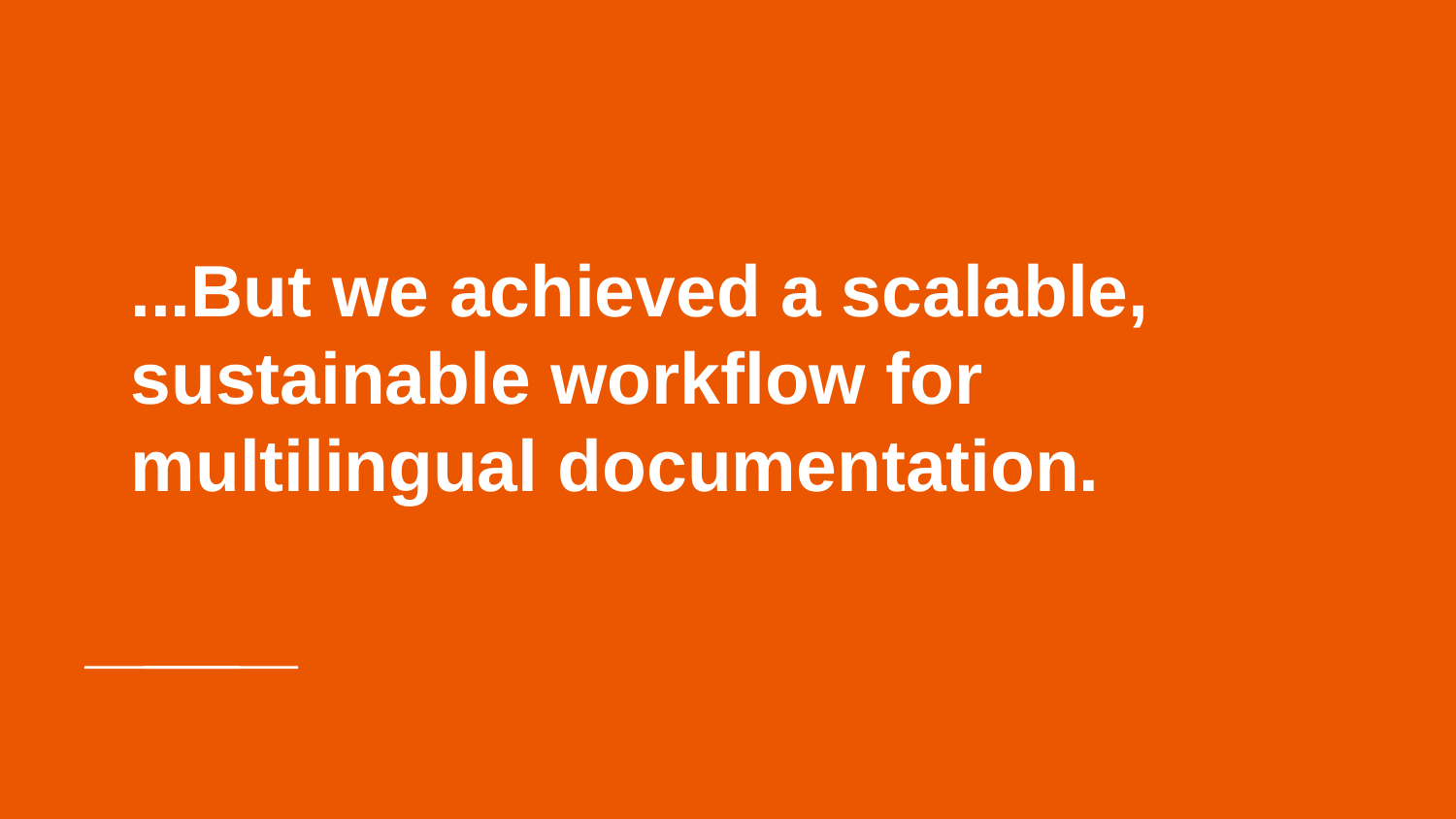

# ...But we achieved a scalable, sustainable workflow for multilingual documentation.